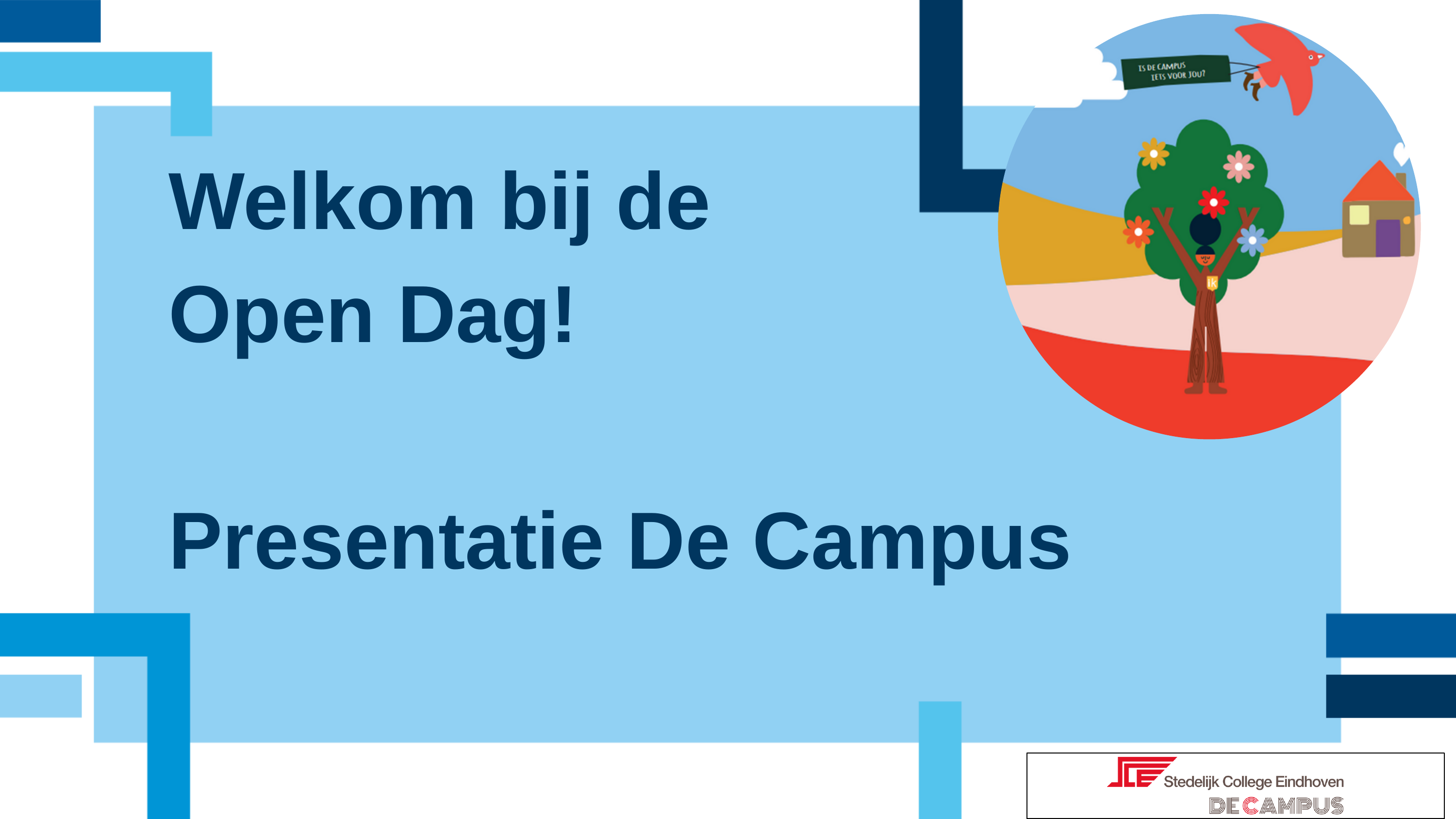

Welkom bij de
Open Dag!

Presentatie De Campus